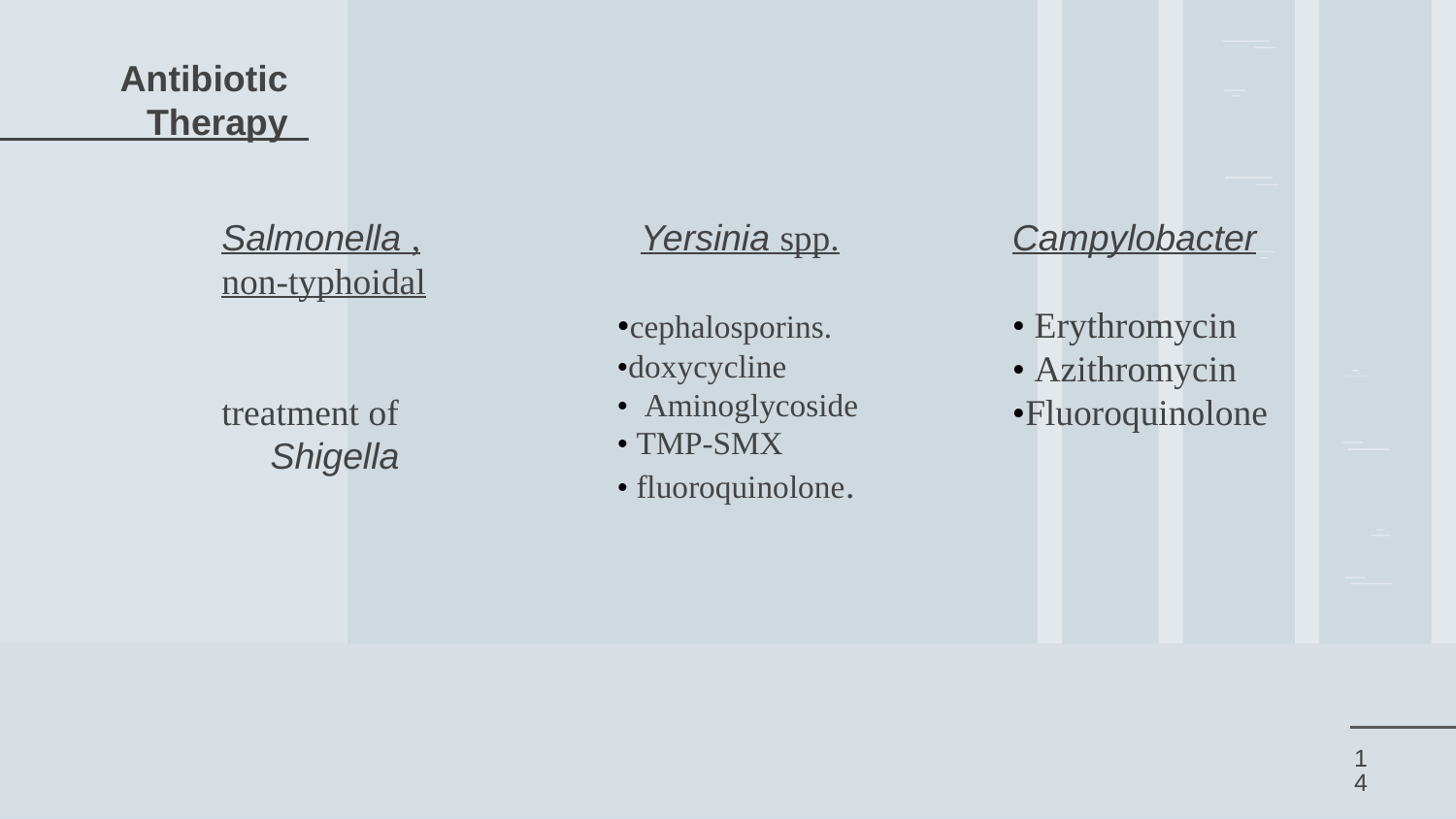

# Antibiotic Therapy
Campylobacter

• Erythromycin
• Azithromycin
•Fluoroquinolone
Salmonella ,
non-typhoidal

treatment of Shigella
Yersinia spp.

•cephalosporins.
•doxycycline
•  Aminoglycoside
• TMP-SMX
• fluoroquinolone.
14